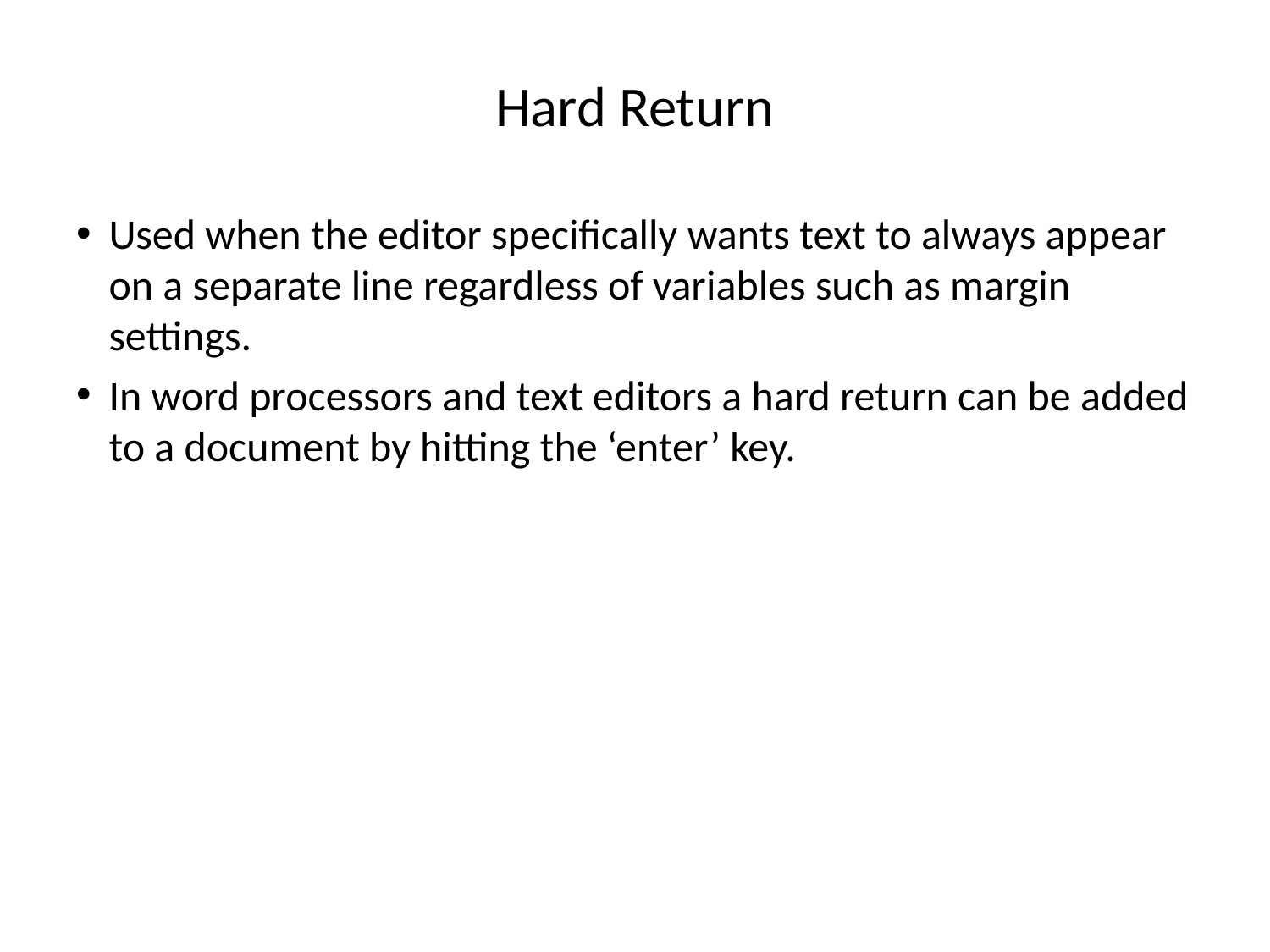

# Hard Return
Used when the editor specifically wants text to always appear on a separate line regardless of variables such as margin settings.
In word processors and text editors a hard return can be added to a document by hitting the ‘enter’ key.